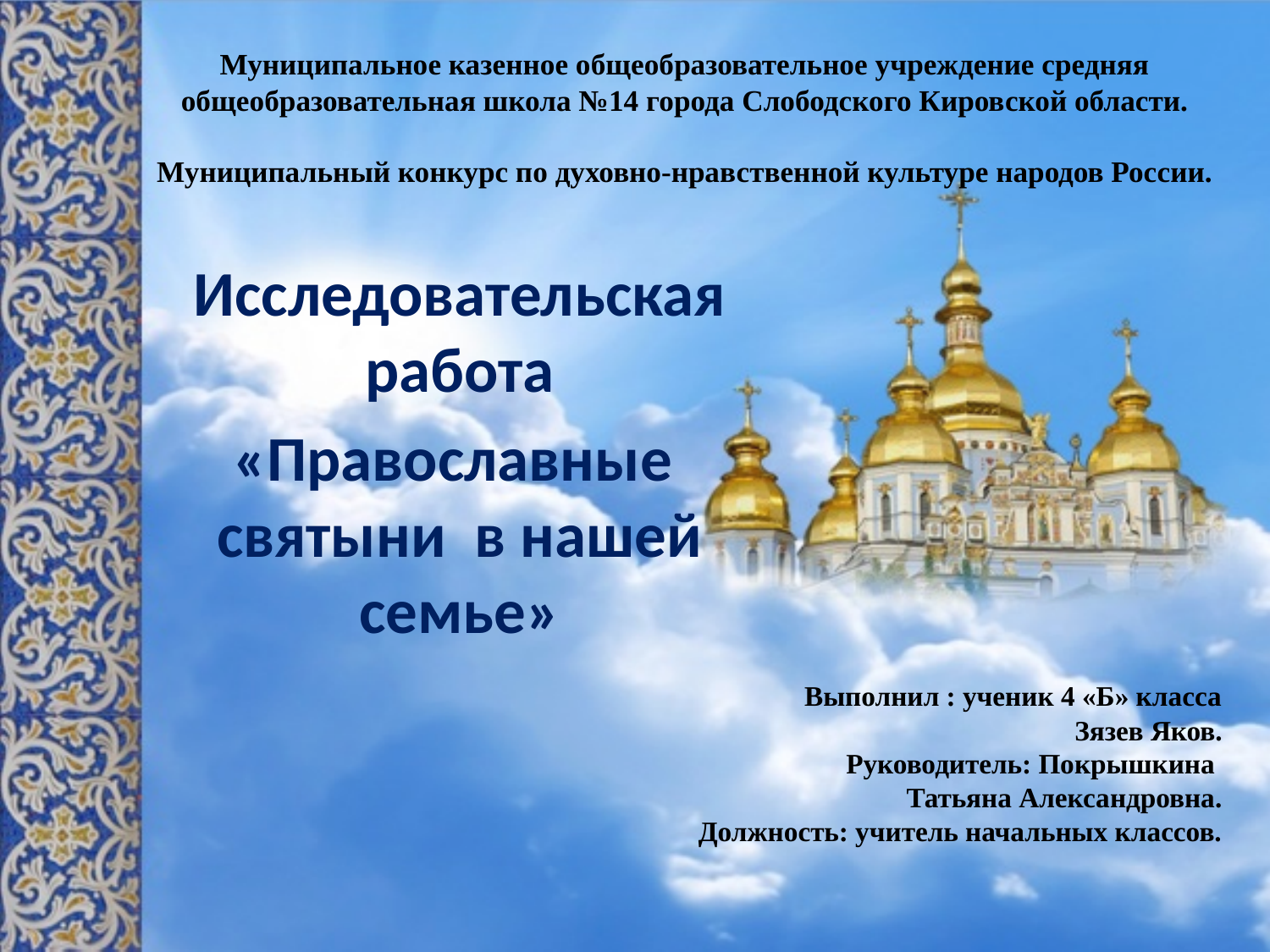

# Муниципальное казенное общеобразовательное учреждение средняя общеобразовательная школа №14 города Слободского Кировской области. Муниципальный конкурс по духовно-нравственной культуре народов России.
Исследовательская работа
«Православные  святыни  в нашей семье»

Выполнил : ученик 4 «Б» класса
 Зязев Яков.
                                                            Руководитель: Покрышкина
Татьяна Александровна.
Должность: учитель начальных классов.